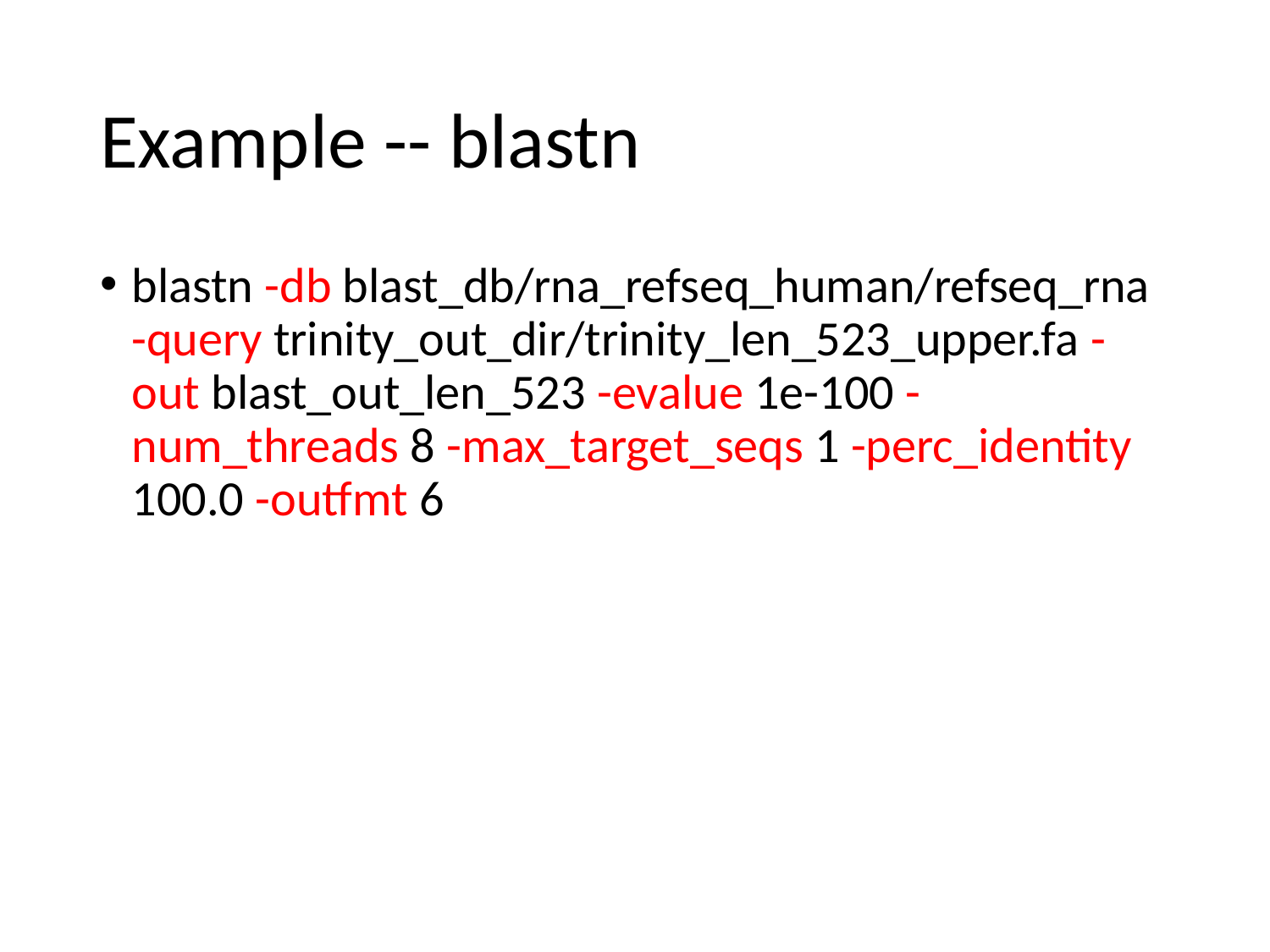

# Example -- blastn
blastn -db blast_db/rna_refseq_human/refseq_rna -query trinity_out_dir/trinity_len_523_upper.fa -out blast_out_len_523 -evalue 1e-100 -num_threads 8 -max_target_seqs 1 -perc_identity 100.0 -outfmt 6